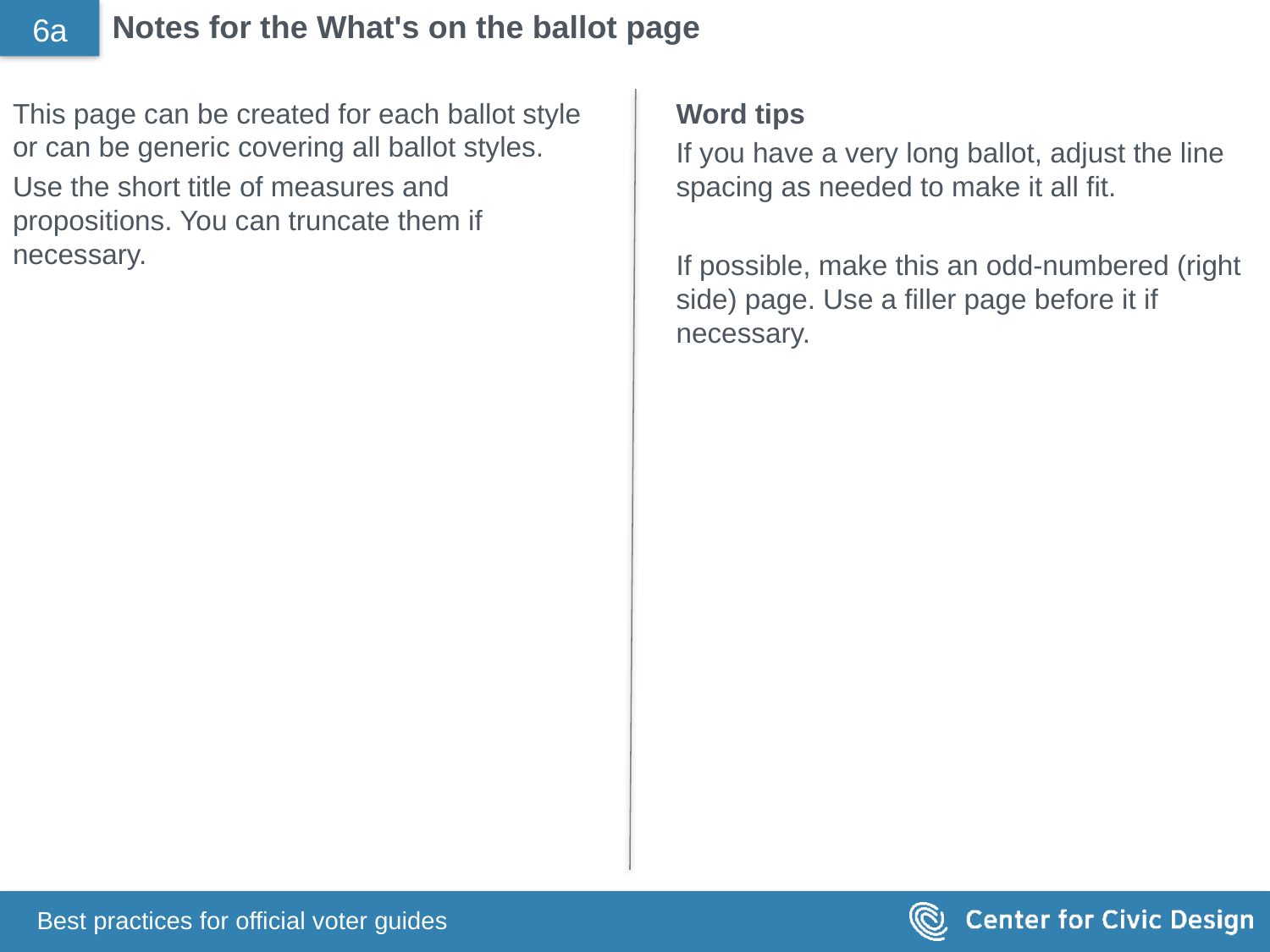

# Notes for the What's on the ballot page
6a
This page can be created for each ballot style  or can be generic covering all ballot styles.
Use the short title of measures and propositions. You can truncate them if necessary.

Word tips
If you have a very long ballot, adjust the line spacing as needed to make it all fit.

If possible, make this an odd-numbered (right side) page. Use a filler page before it if necessary.